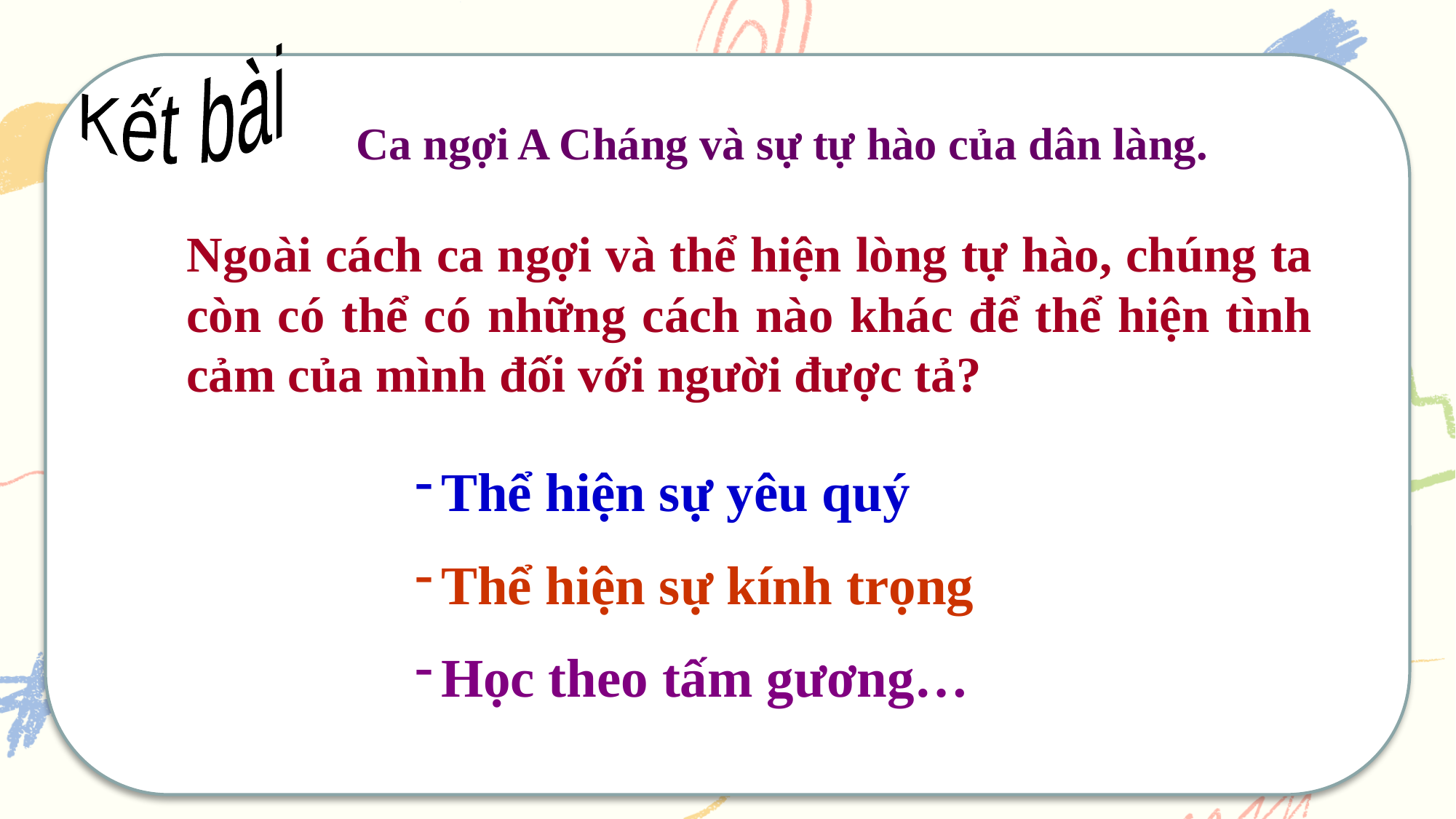

Kết bài

Ca ngợi A Cháng và sự tự hào của dân làng.
Ngoài cách ca ngợi và thể hiện lòng tự hào, chúng ta còn có thể có những cách nào khác để thể hiện tình cảm của mình đối với người được tả?
Thể hiện sự yêu quý
Thể hiện sự kính trọng
Học theo tấm gương…